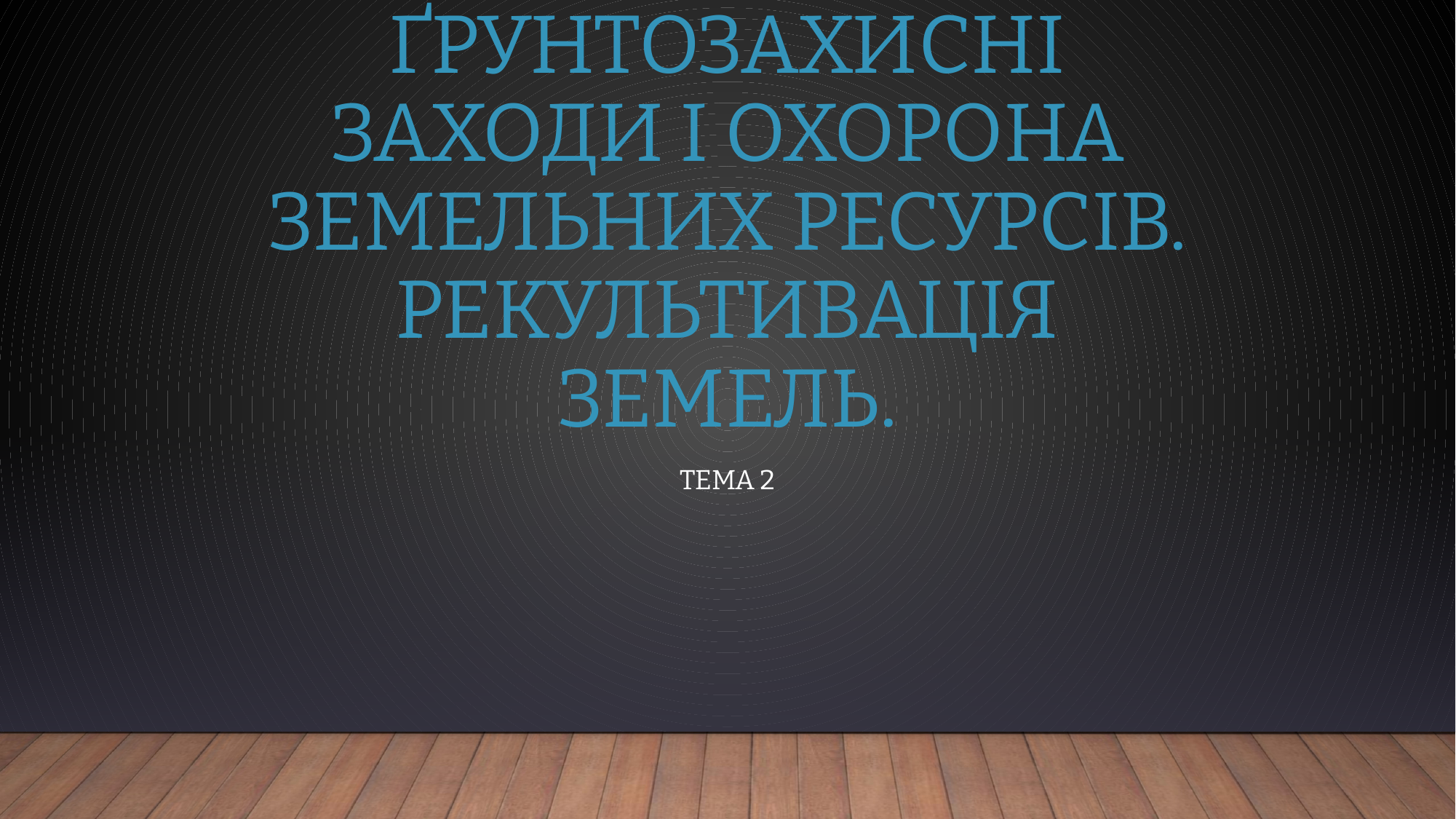

# Ґрунтозахисні заходи і охорона земельних ресурсів. Рекультивація земель.
Тема 2